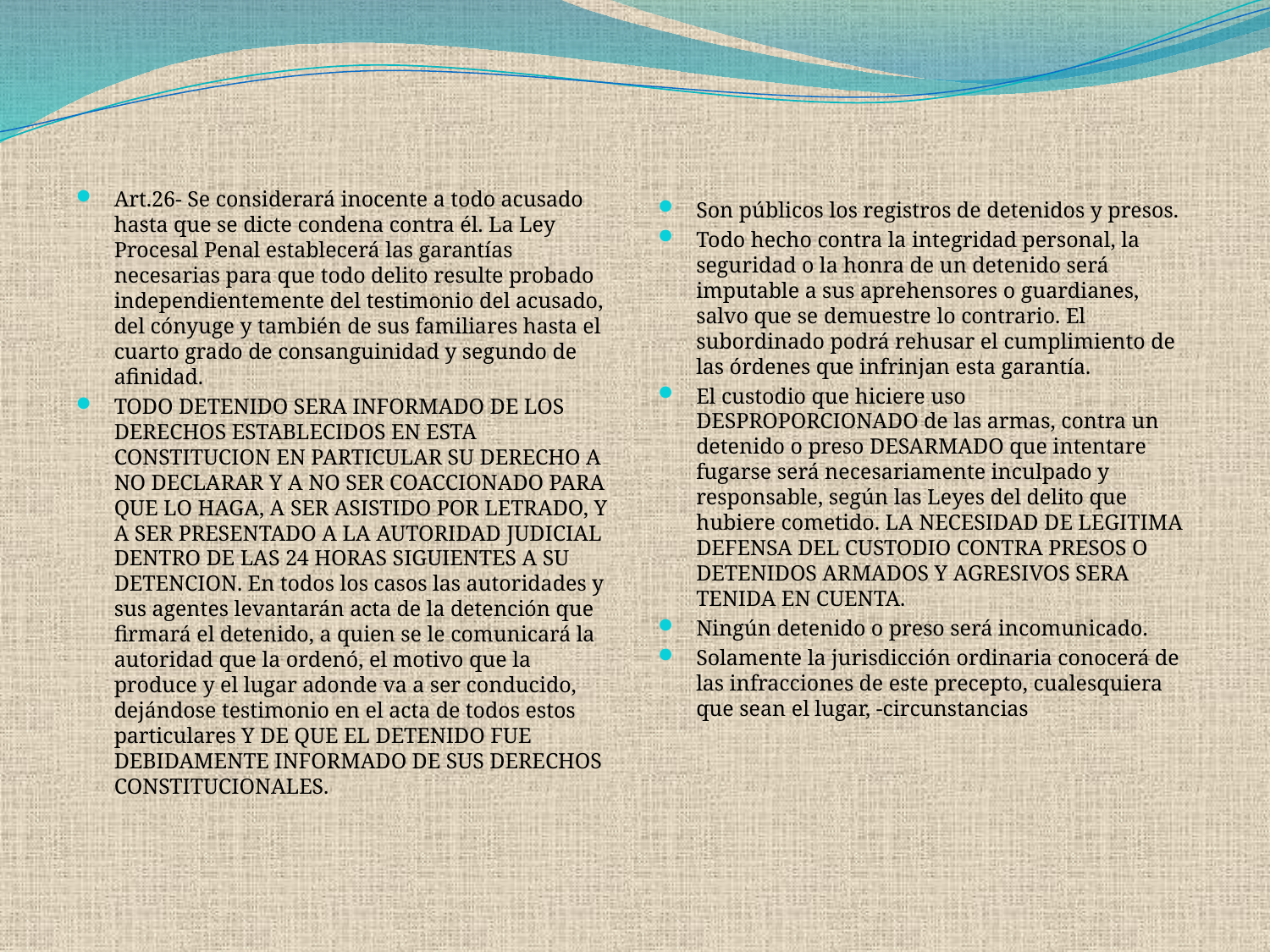

Art.26- Se considerará inocente a todo acusado hasta que se dicte condena contra él. La Ley Procesal Penal establecerá las garantías necesarias para que todo delito resulte probado independientemente del testimonio del acusado, del cónyuge y también de sus familiares hasta el cuarto grado de consanguinidad y segundo de afinidad.
TODO DETENIDO SERA INFORMADO DE LOS DERECHOS ESTABLECIDOS EN ESTA CONSTITUCION EN PARTICULAR SU DERECHO A NO DECLARAR Y A NO SER COACCIONADO PARA QUE LO HAGA, A SER ASISTIDO POR LETRADO, Y A SER PRESENTADO A LA AUTORIDAD JUDICIAL DENTRO DE LAS 24 HORAS SIGUIENTES A SU DETENCION. En todos los casos las autoridades y sus agentes levantarán acta de la detención que firmará el detenido, a quien se le comunicará la autoridad que la ordenó, el motivo que la produce y el lugar adonde va a ser conducido, dejándose testimonio en el acta de todos estos particulares Y DE QUE EL DETENIDO FUE DEBIDAMENTE INFORMADO DE SUS DERECHOS CONSTITUCIONALES.
Son públicos los registros de detenidos y presos.
Todo hecho contra la integridad personal, la seguridad o la honra de un detenido será imputable a sus aprehensores o guardianes, salvo que se demuestre lo contrario. El subordinado podrá rehusar el cumplimiento de las órdenes que infrinjan esta garantía.
El custodio que hiciere uso DESPROPORCIONADO de las armas, contra un detenido o preso DESARMADO que intentare fugarse será necesariamente inculpado y responsable, según las Leyes del delito que hubiere cometido. LA NECESIDAD DE LEGITIMA DEFENSA DEL CUSTODIO CONTRA PRESOS O DETENIDOS ARMADOS Y AGRESIVOS SERA TENIDA EN CUENTA.
Ningún detenido o preso será incomunicado.
Solamente la jurisdicción ordinaria conocerá de las infracciones de este precepto, cualesquiera que sean el lugar, -circunstancias